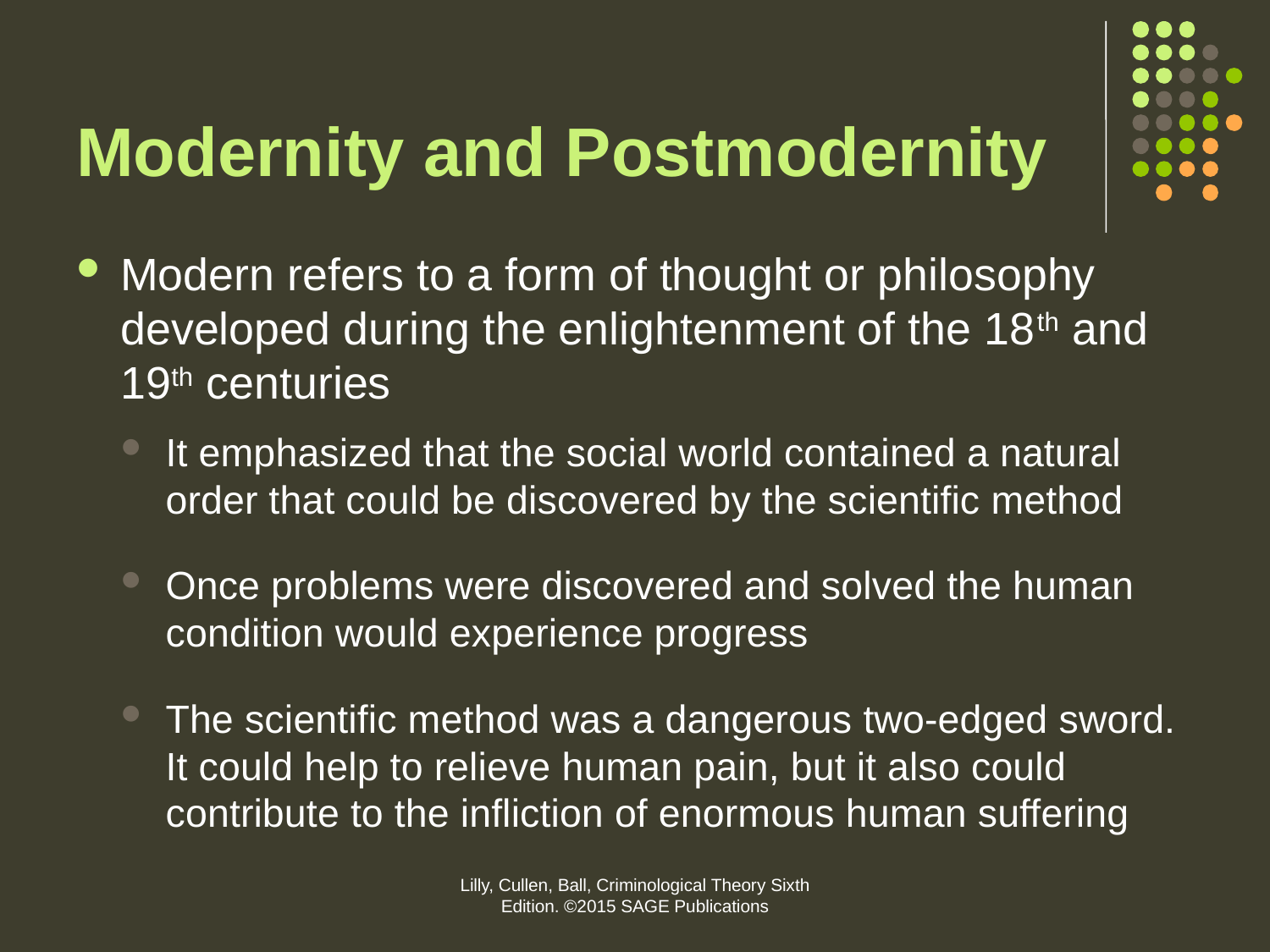

# Modernity and Postmodernity
Modern refers to a form of thought or philosophy developed during the enlightenment of the 18th and 19th centuries

It emphasized that the social world contained a natural order that could be discovered by the scientific method

Once problems were discovered and solved the human condition would experience progress

The scientific method was a dangerous two-edged sword. It could help to relieve human pain, but it also could contribute to the infliction of enormous human suffering

Lilly, Cullen, Ball, Criminological Theory Sixth Edition. ©2015 SAGE Publications